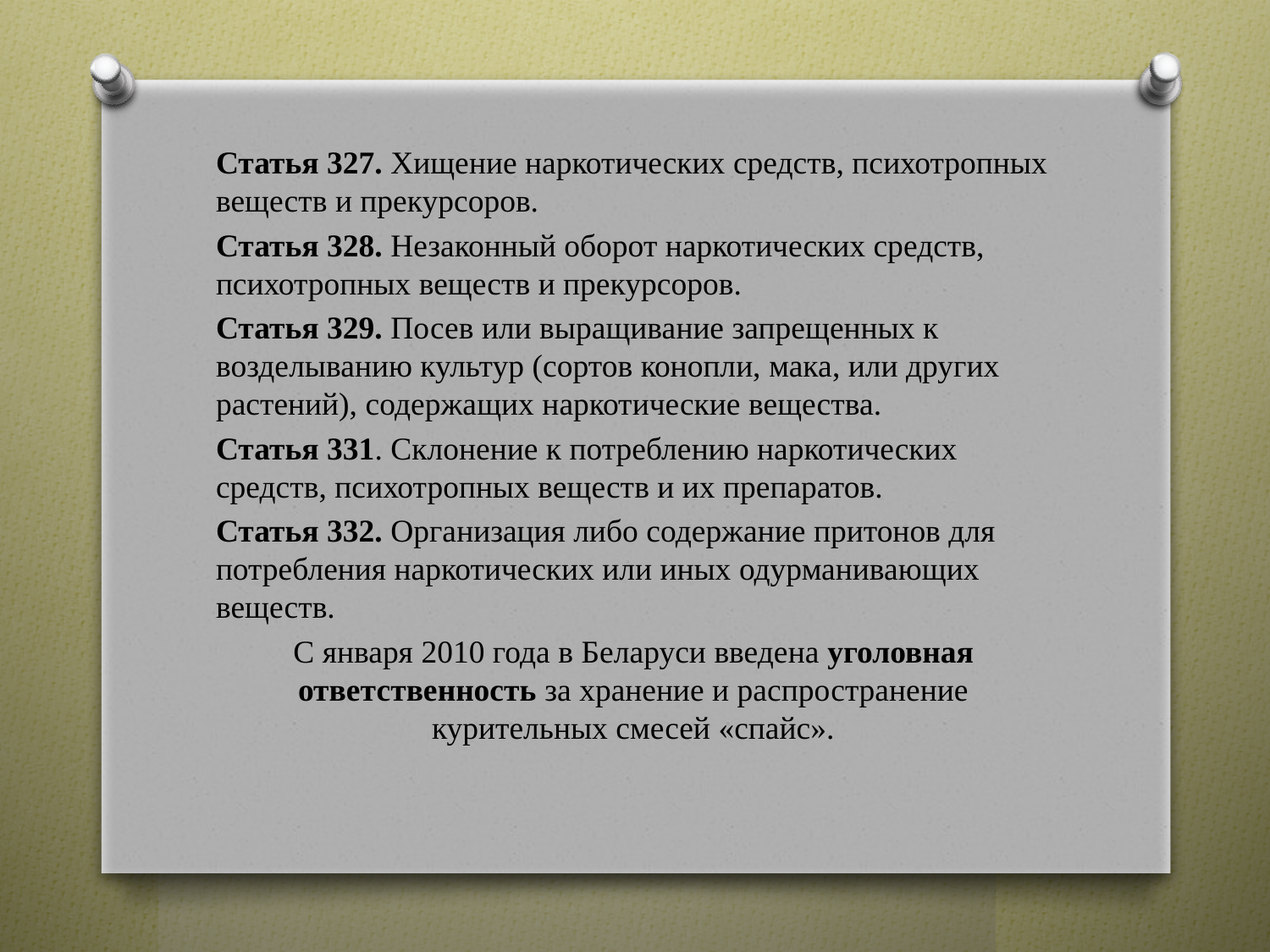

Статья 327. Хищение наркотических средств, психотропных веществ и прекурсоров.
Статья 328. Незаконный оборот наркотических средств, психотропных веществ и прекурсоров.
Статья 329. Посев или выращивание запрещенных к возделыванию культур (сортов конопли, мака, или других растений), содержащих наркотические вещества.
Статья 331. Склонение к потреблению наркотических средств, психотропных веществ и их препаратов.
Статья 332. Организация либо содержание притонов для потребления наркотических или иных одурманивающих веществ.
С января 2010 года в Беларуси введена уголовная ответственность за хранение и распространение курительных смесей «спайс».